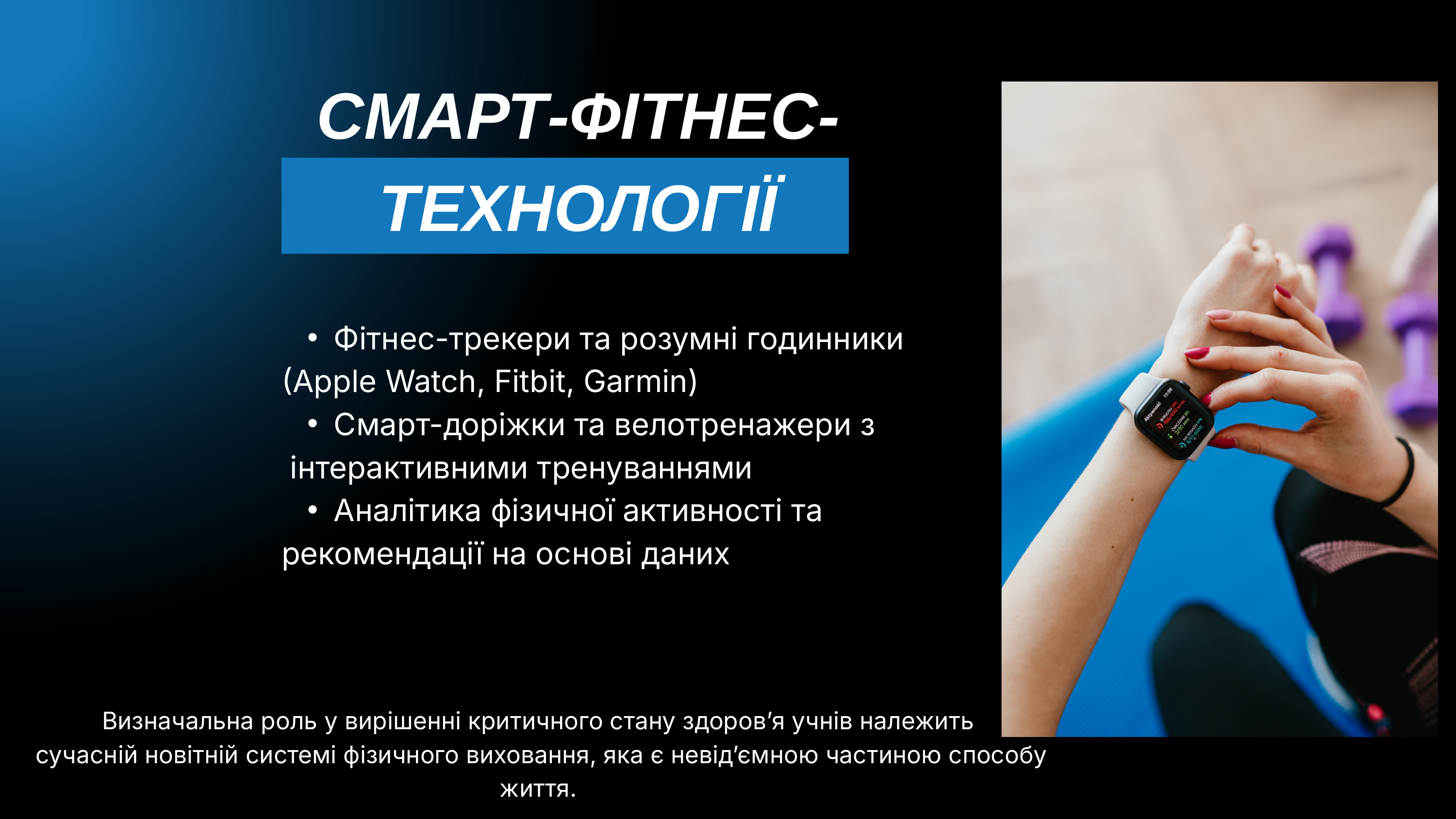

СМАРТ-ФІТНЕС-ТЕХНОЛОГІЇ

Фітнес-трекери та розумні годинники
(Apple Watch, Fitbit, Garmin)
Смарт-доріжки та велотренажери з
 інтерактивними тренуваннями
Аналітика фізичної активності та
рекомендації на основі даних
Визначальна роль у вирішенні критичного стану здоров’я учнів належить
 сучасній новітній системі фізичного виховання, яка є невід’ємною частиною способу життя.